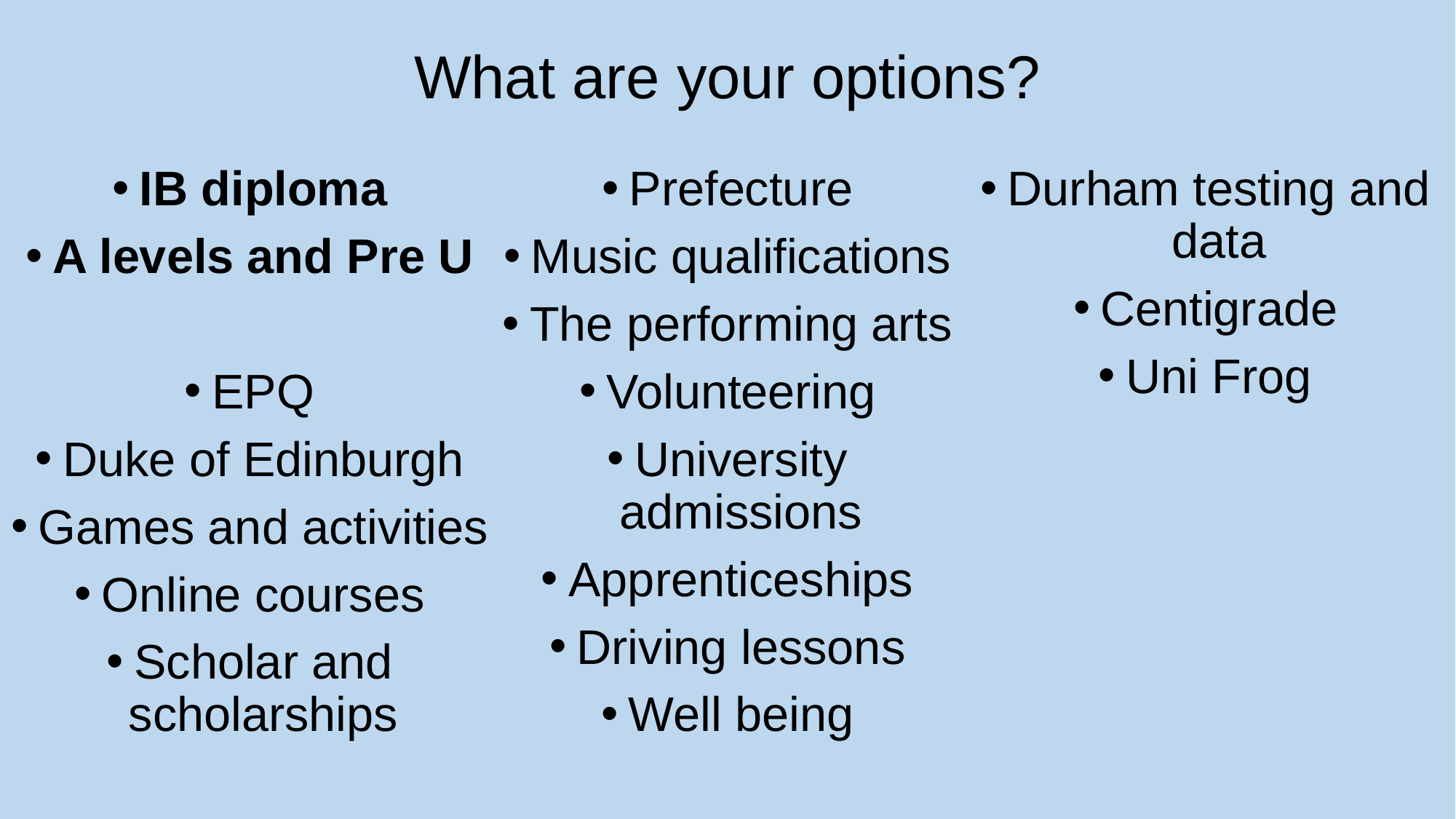

# What are your options?
IB diploma
A levels and Pre U

EPQ
Duke of Edinburgh
Games and activities
Online courses
Scholar and scholarships
Prefecture
Music qualifications
The performing arts
Volunteering
University admissions
Apprenticeships
Driving lessons
Well being
Durham testing and data
Centigrade
Uni Frog